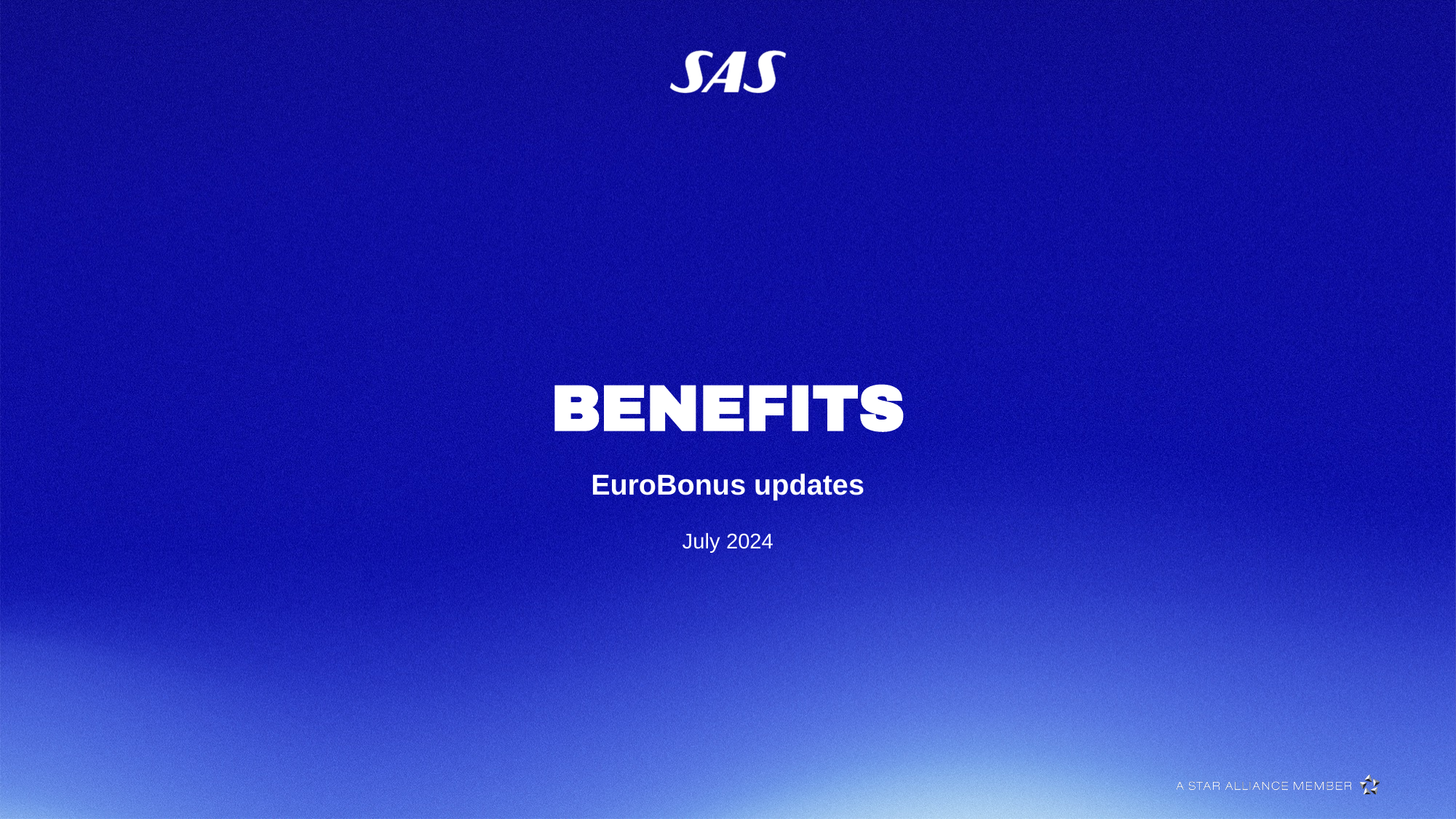

# benefits
EuroBonus updates
July 2024
1